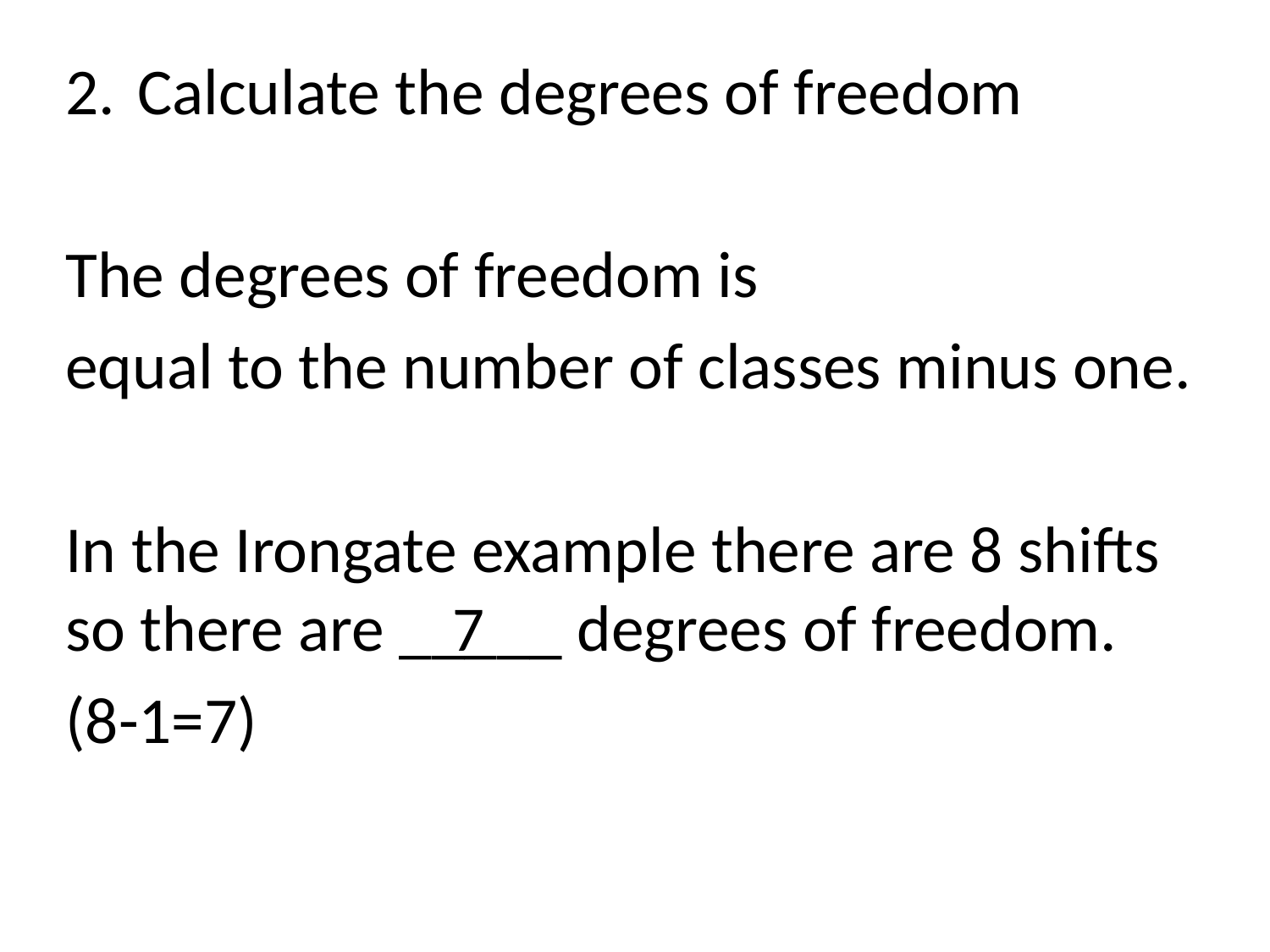

Calculate the degrees of freedom

The degrees of freedom is
equal to the number of classes minus one.

In the Irongate example there are 8 shifts so there are _____ degrees of freedom.
(8-1=7)

7